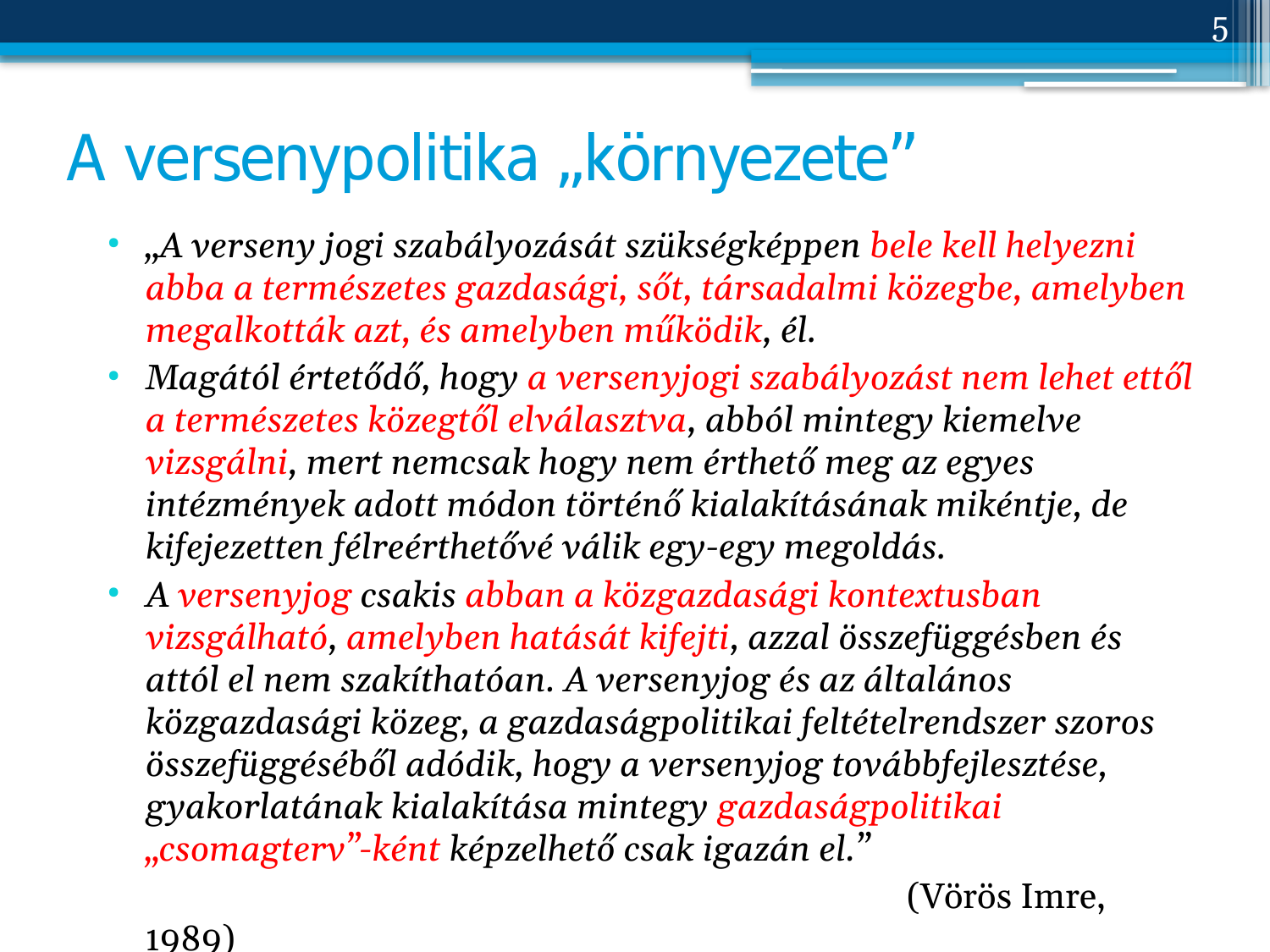

5
# A versenypolitika „környezete”
„A verseny jogi szabályozását szükségképpen bele kell helyezni abba a természetes gazdasági, sőt, társadalmi közegbe, amelyben megalkották azt, és amelyben működik, él.
Magától értetődő, hogy a versenyjogi szabályozást nem lehet ettől a természetes közegtől elválasztva, abból mintegy kiemelve vizsgálni, mert nemcsak hogy nem érthető meg az egyes intézmények adott módon történő kialakításának mikéntje, de kifejezetten félreérthetővé válik egy-egy megoldás.
A versenyjog csakis abban a közgazdasági kontextusban vizsgálható, amelyben hatását kifejti, azzal összefüggésben és attól el nem szakíthatóan. A versenyjog és az általános közgazdasági közeg, a gazdaságpolitikai feltételrendszer szoros összefüggéséből adódik, hogy a versenyjog továbbfejlesztése, gyakorlatának kialakítása mintegy gazdaságpolitikai „csomagterv”-ként képzelhető csak igazán el.”
							(Vörös Imre, 1989)